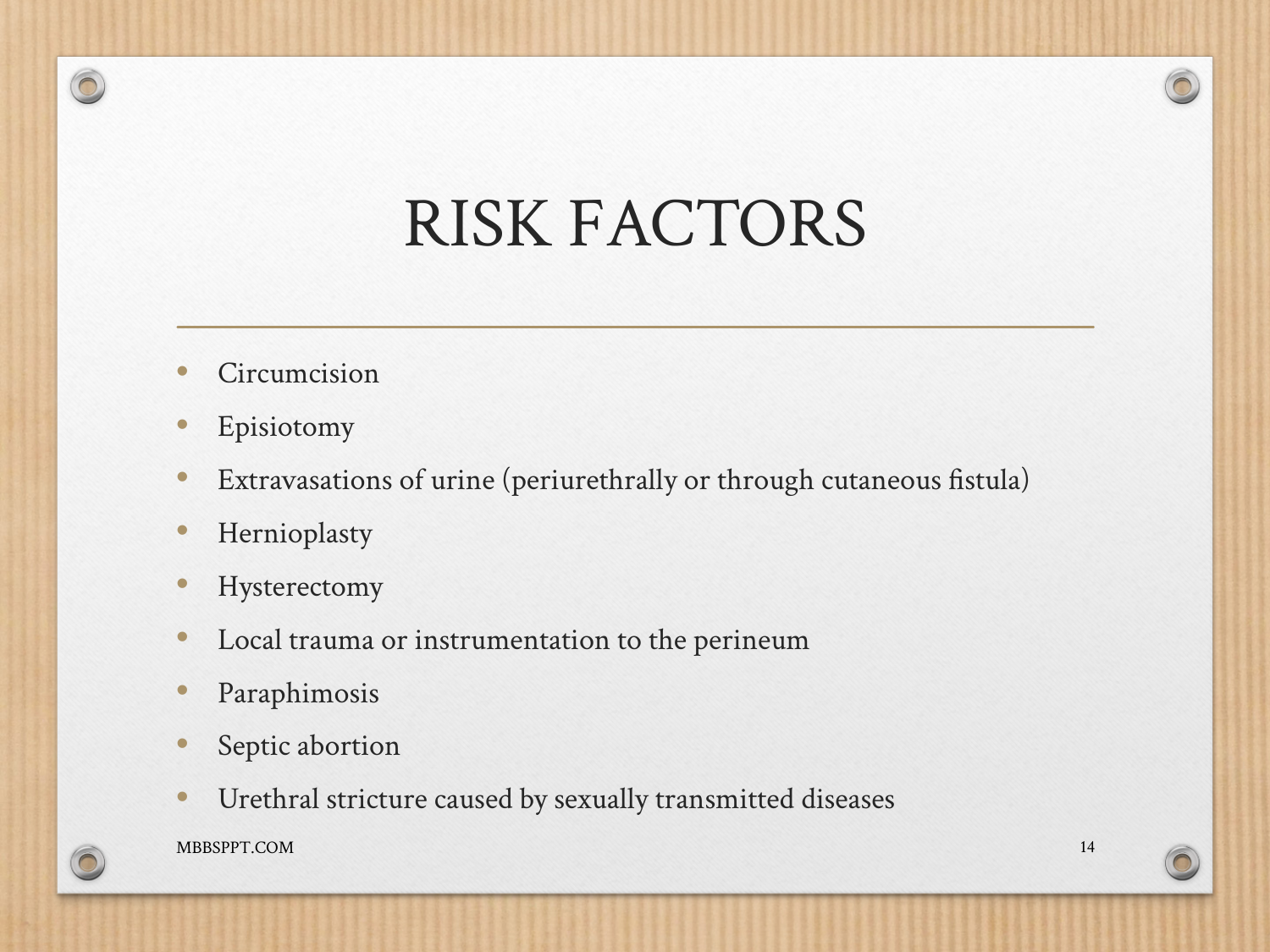

# RISK FACTORS
Circumcision
Episiotomy
Extravasations of urine (periurethrally or through cutaneous fistula)
Hernioplasty
Hysterectomy
Local trauma or instrumentation to the perineum
Paraphimosis
Septic abortion
Urethral stricture caused by sexually transmitted diseases
MBBSPPT.COM
14